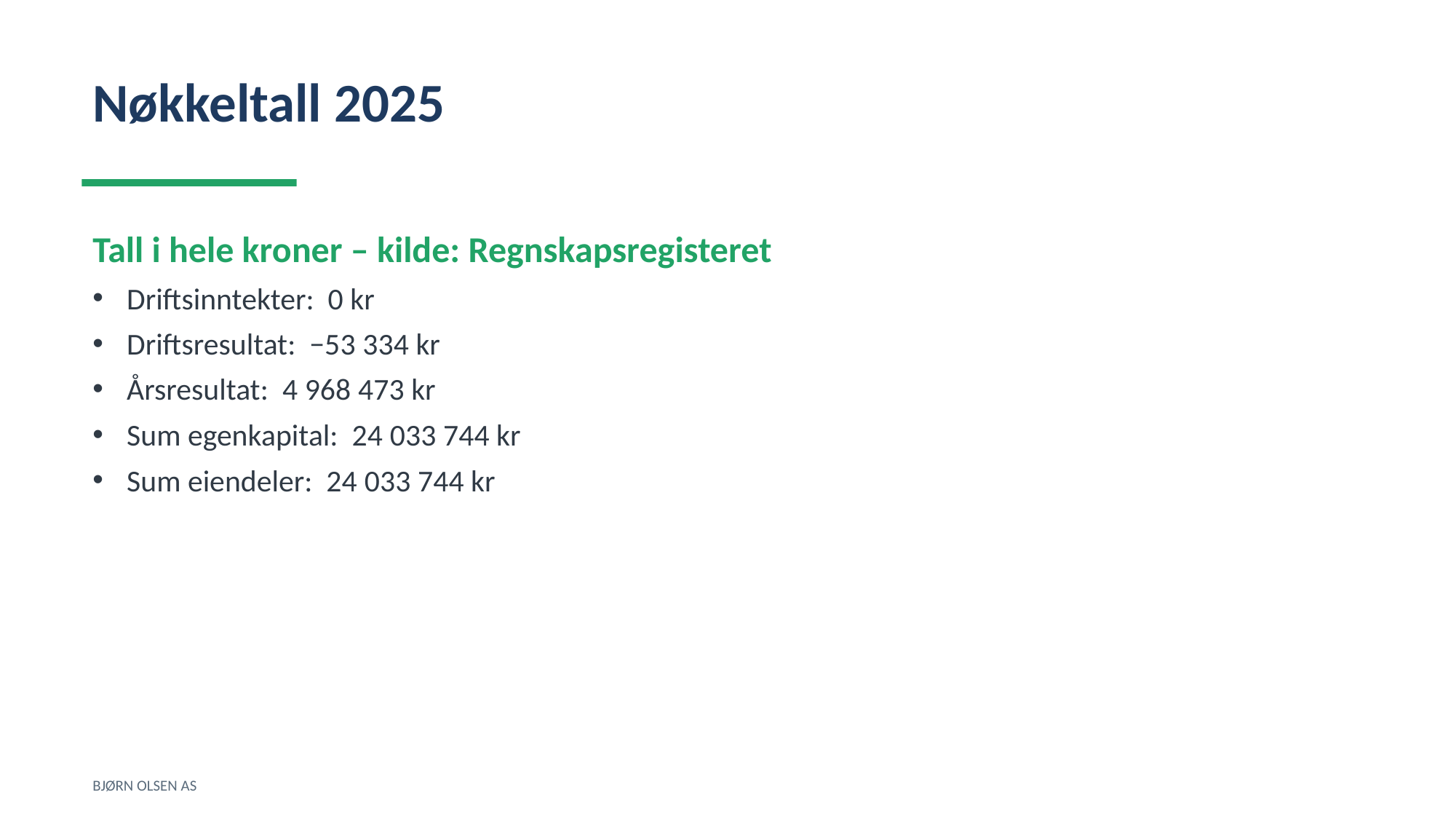

Nøkkeltall 2025

Tall i hele kroner – kilde: Regnskapsregisteret
Driftsinntekter:  0 kr
Driftsresultat:  −53 334 kr
Årsresultat:  4 968 473 kr
Sum egenkapital:  24 033 744 kr
Sum eiendeler:  24 033 744 kr
BJØRN OLSEN AS